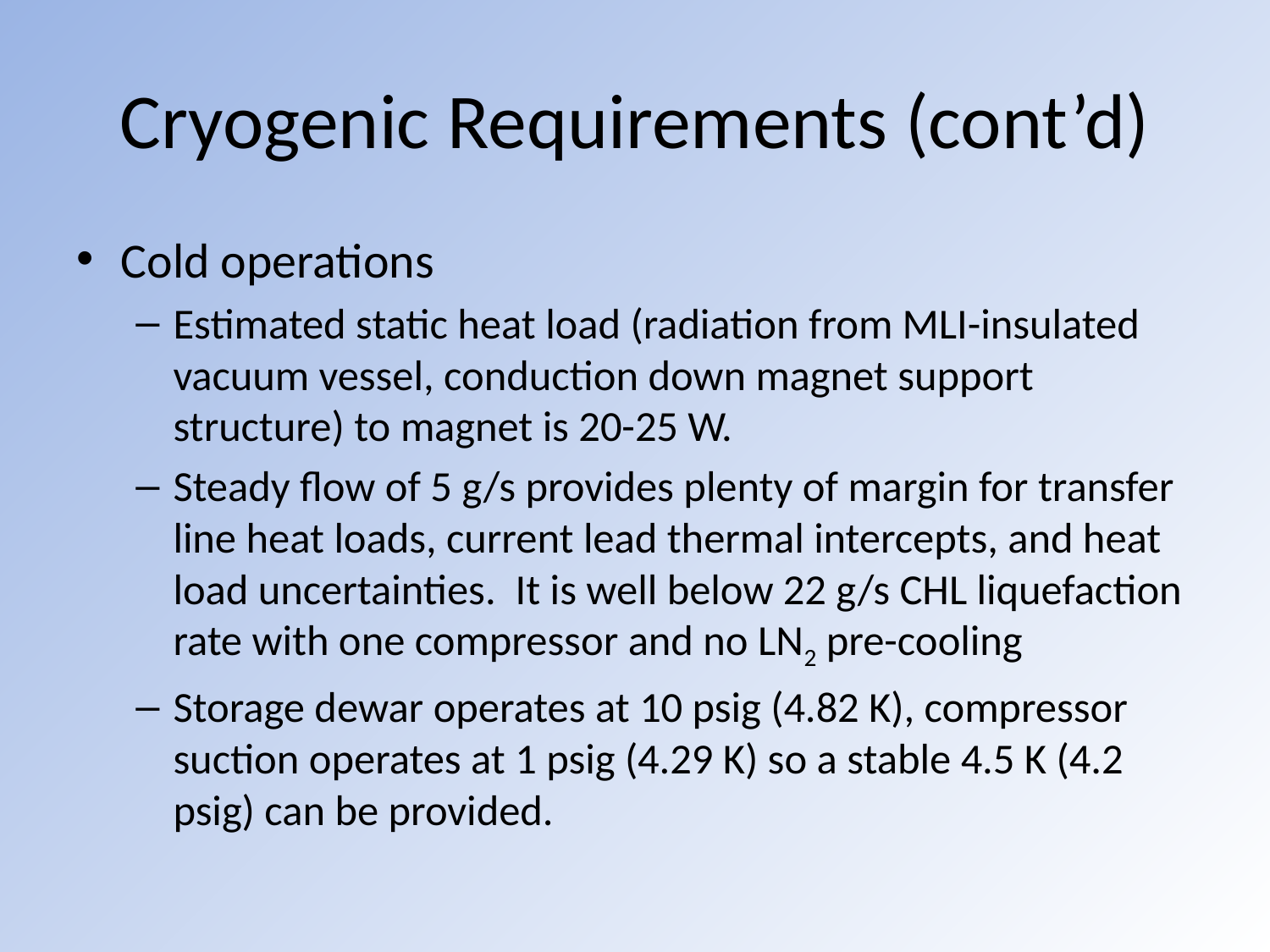

# Cryogenic Requirements (cont’d)
Cold operations
Estimated static heat load (radiation from MLI-insulated vacuum vessel, conduction down magnet support structure) to magnet is 20-25 W.
Steady flow of 5 g/s provides plenty of margin for transfer line heat loads, current lead thermal intercepts, and heat load uncertainties.  It is well below 22 g/s CHL liquefaction rate with one compressor and no LN2 pre-cooling
Storage dewar operates at 10 psig (4.82 K), compressor suction operates at 1 psig (4.29 K) so a stable 4.5 K (4.2 psig) can be provided.